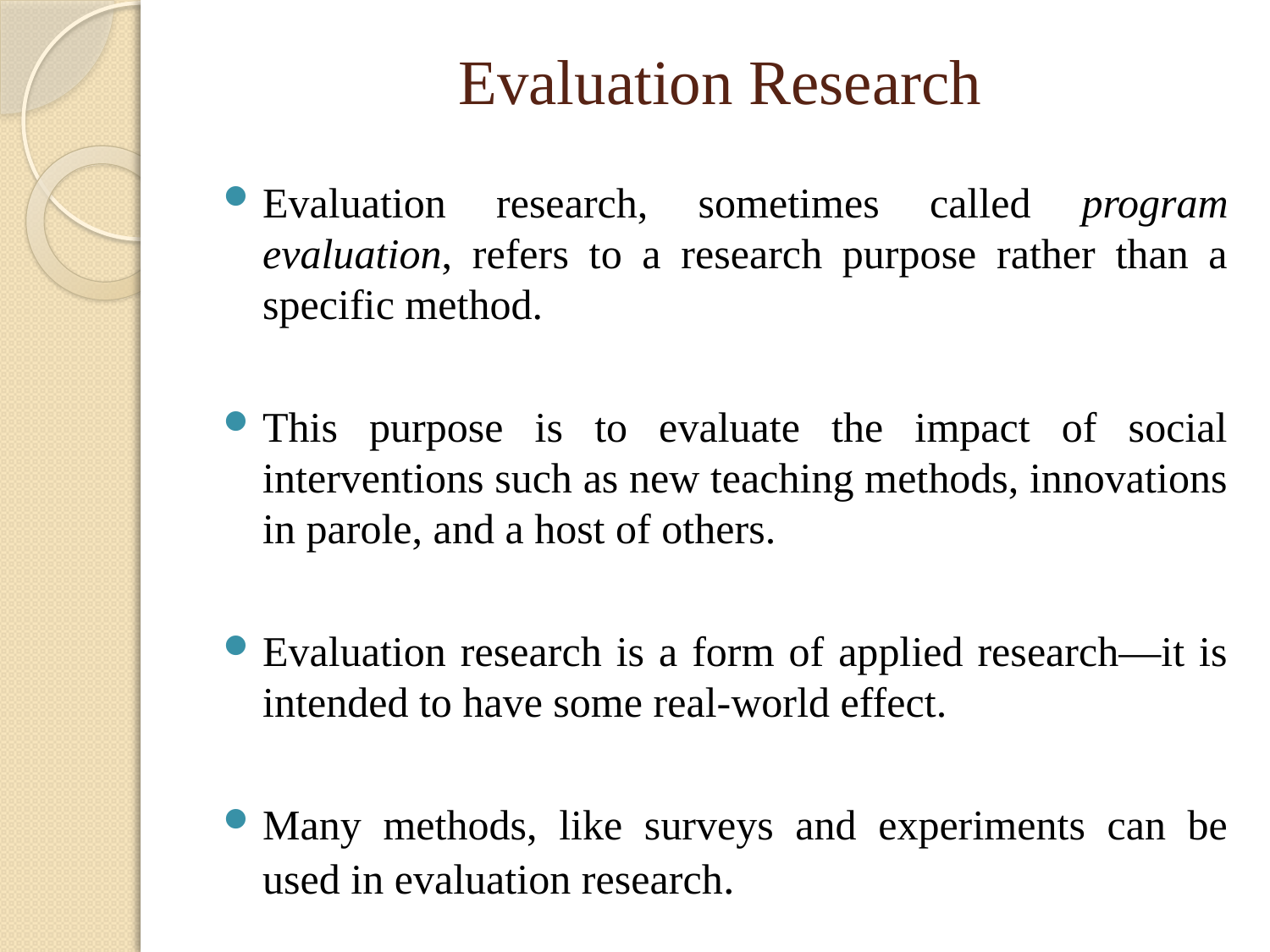

# Evaluation Research
Evaluation research, sometimes called program evaluation, refers to a research purpose rather than a specific method.

This purpose is to evaluate the impact of social interventions such as new teaching methods, innovations in parole, and a host of others.

Evaluation research is a form of applied research—it is intended to have some real-world effect.

Many methods, like surveys and experiments can be used in evaluation research.